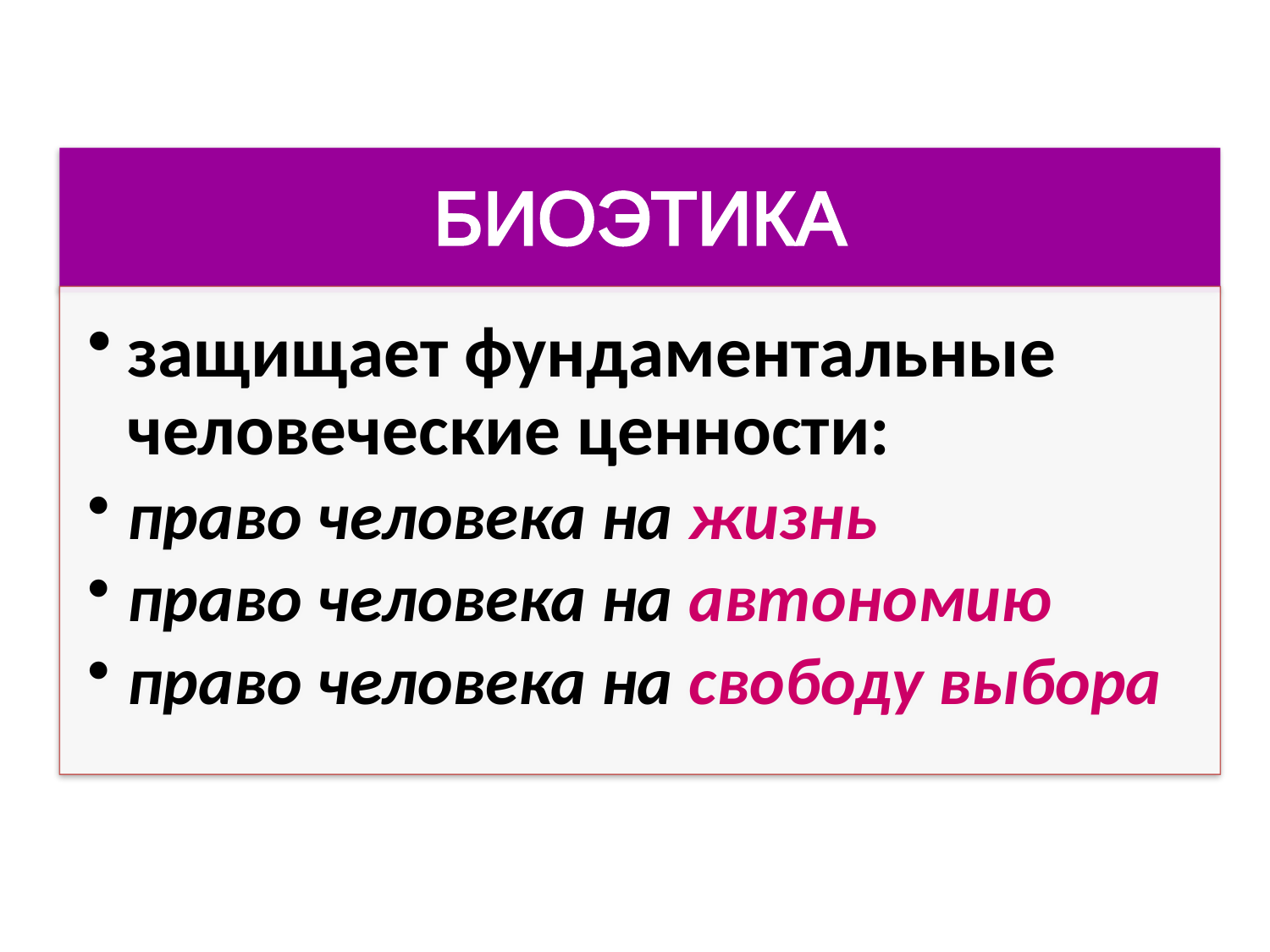

БИОЭТИКА
защищает фундаментальные человеческие ценности:
право человека на жизнь
право человека на автономию
право человека на свободу выбора